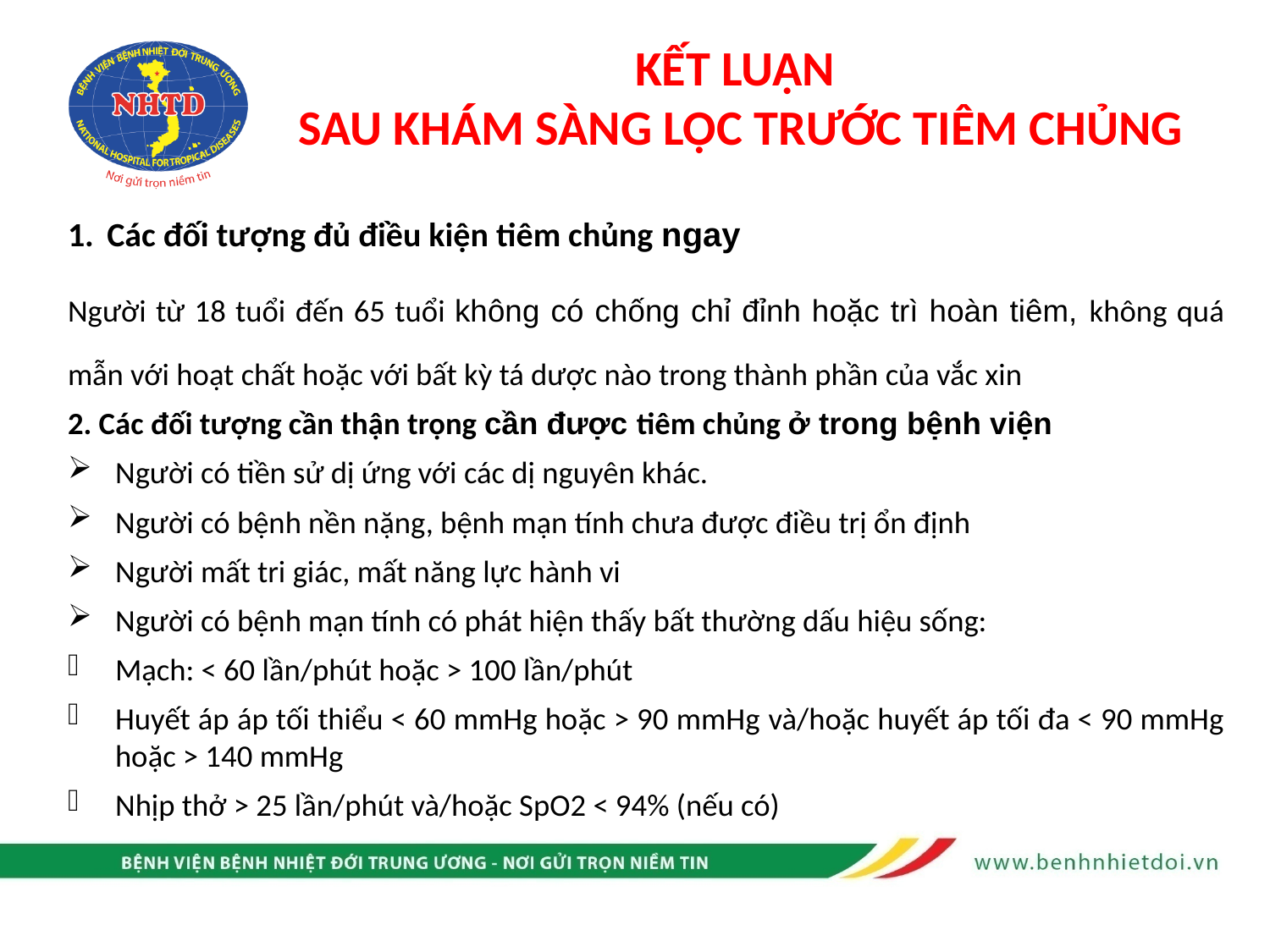

# KẾT LUẬN SAU KHÁM SÀNG LỌC TRƯỚC TIÊM CHỦNG
Các đối tượng đủ điều kiện tiêm chủng ngay
Người từ 18 tuổi đến 65 tuổi không có chống chỉ đỉnh hoặc trì hoàn tiêm, không quá mẫn với hoạt chất hoặc với bất kỳ tá dược nào trong thành phần của vắc xin
2. Các đối tượng cần thận trọng cần được tiêm chủng ở trong bệnh viện
Người có tiền sử dị ứng với các dị nguyên khác.
Người có bệnh nền nặng, bệnh mạn tính chưa được điều trị ổn định
Người mất tri giác, mất năng lực hành vi
Người có bệnh mạn tính có phát hiện thấy bất thường dấu hiệu sống:
Mạch: < 60 lần/phút hoặc > 100 lần/phút
Huyết áp áp tối thiểu < 60 mmHg hoặc > 90 mmHg và/hoặc huyết áp tối đa < 90 mmHg hoặc > 140 mmHg
Nhịp thở > 25 lần/phút và/hoặc SpO2 < 94% (nếu có)